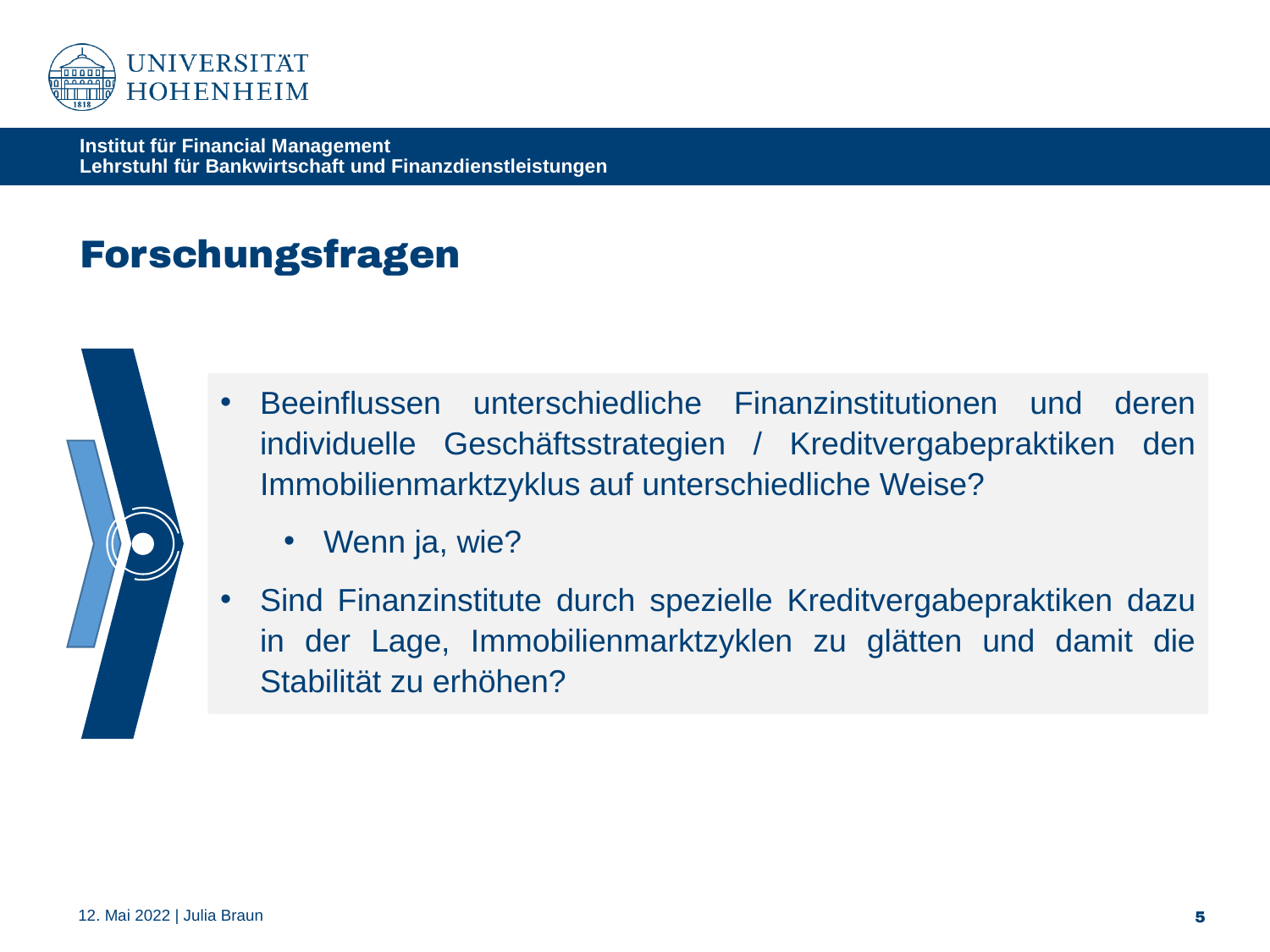

Institut für Financial Management
Lehrstuhl für Bankwirtschaft und Finanzdienstleistungen
Forschungsfragen

Beeinflussen unterschiedliche Finanzinstitutionen und deren individuelle Geschäftsstrategien / Kreditvergabepraktiken den Immobilienmarktzyklus auf unterschiedliche Weise?
Wenn ja, wie?
Sind Finanzinstitute durch spezielle Kreditvergabepraktiken dazu in der Lage, Immobilienmarktzyklen zu glätten und damit die Stabilität zu erhöhen?

12. Mai 2022 | Julia Braun